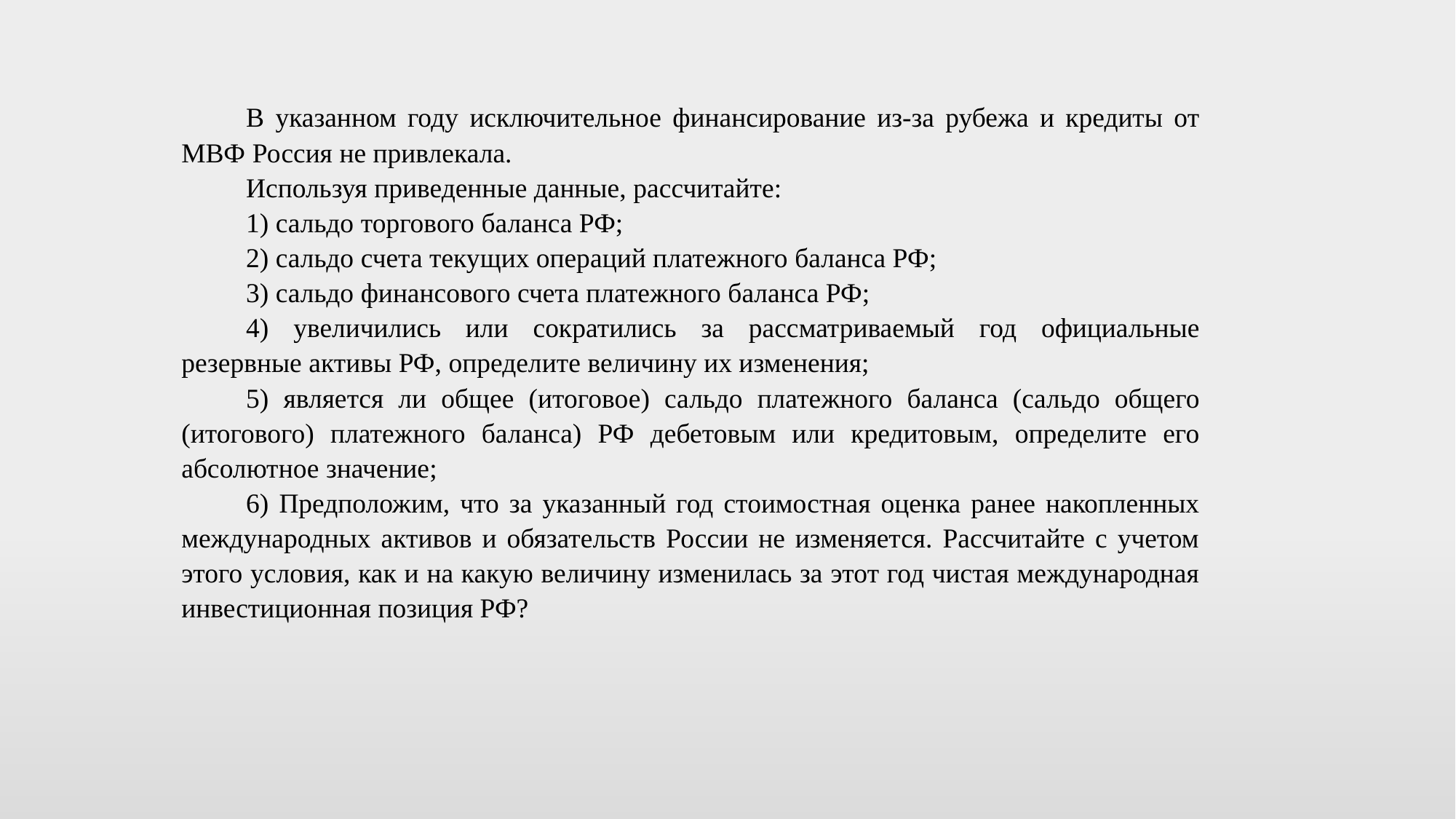

В указанном году исключительное финансирование из-за рубежа и кредиты от МВФ Россия не привлекала.
Используя приведенные данные, рассчитайте:
1) сальдо торгового баланса РФ;
2) сальдо счета текущих операций платежного баланса РФ;
3) сальдо финансового счета платежного баланса РФ;
4) увеличились или сократились за рассматриваемый год официальные резервные активы РФ, определите величину их изменения;
5) является ли общее (итоговое) сальдо платежного баланса (сальдо общего (итогового) платежного баланса) РФ дебетовым или кредитовым, определите его абсолютное значение;
6) Предположим, что за указанный год стоимостная оценка ранее накопленных международных активов и обязательств России не изменяется. Рассчитайте с учетом этого условия, как и на какую величину изменилась за этот год чистая международная инвестиционная позиция РФ?